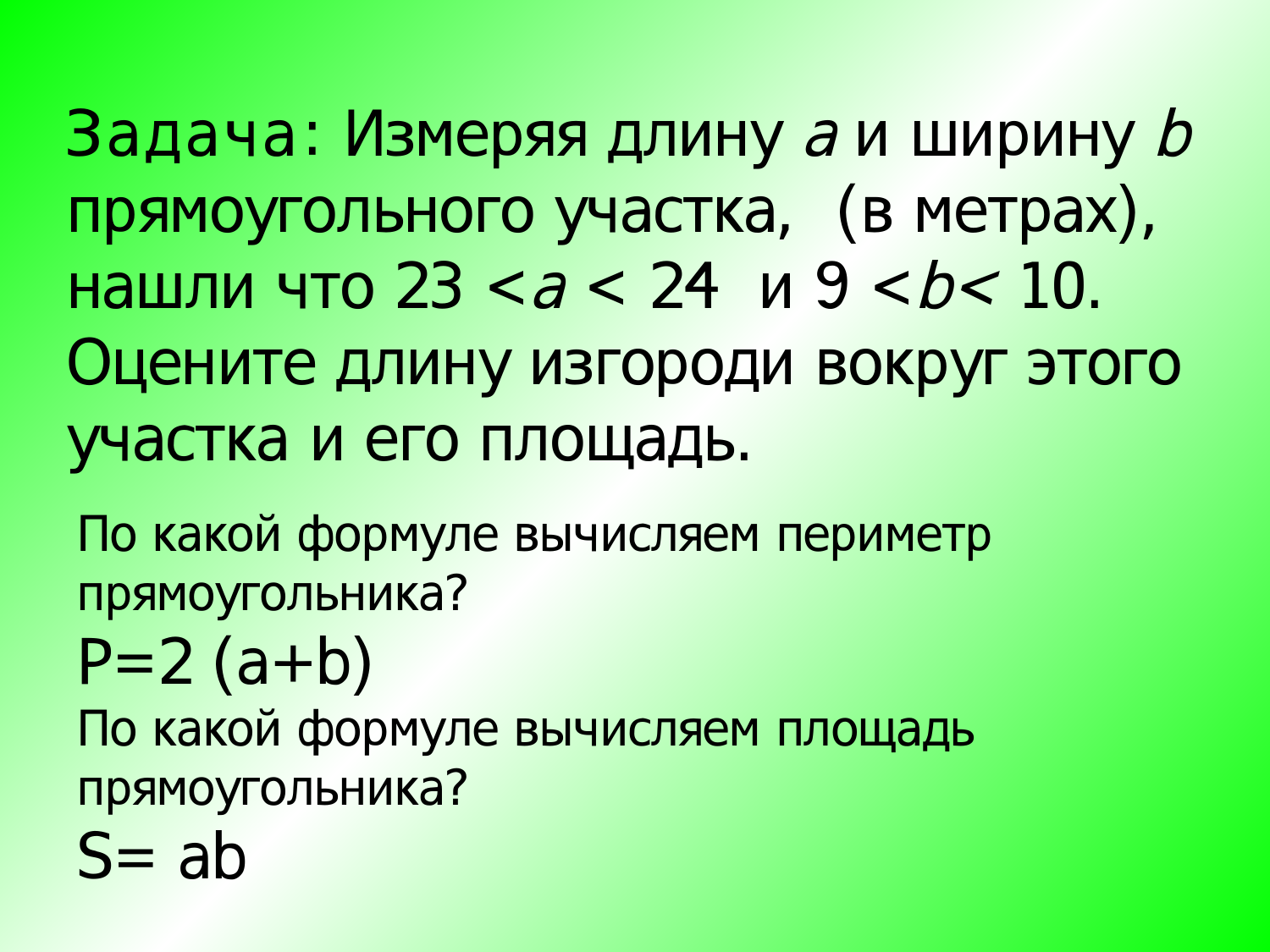

Задача: Измеряя длину а и ширину b прямоугольного участка,  (в метрах), нашли что 23 <a < 24  и 9 <b< 10. Оцените длину изгороди вокруг этого участка и его площадь.

По какой формуле вычисляем периметр прямоугольника?
P=2 (a+b)
По какой формуле вычисляем площадь прямоугольника?
S= ab